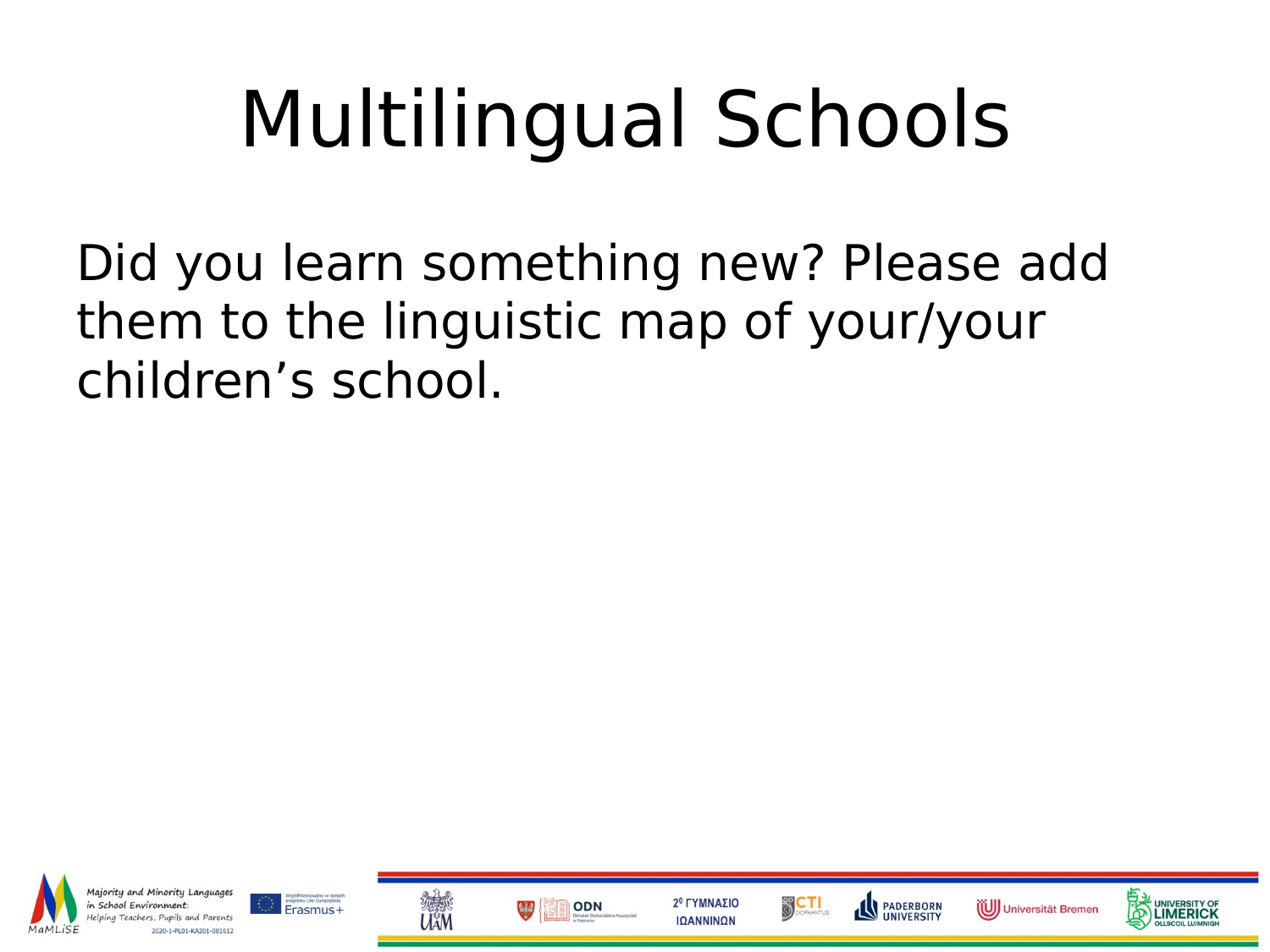

# Multilingual Schools
Did you learn something new? Please add them to the linguistic map of your/your children’s school.